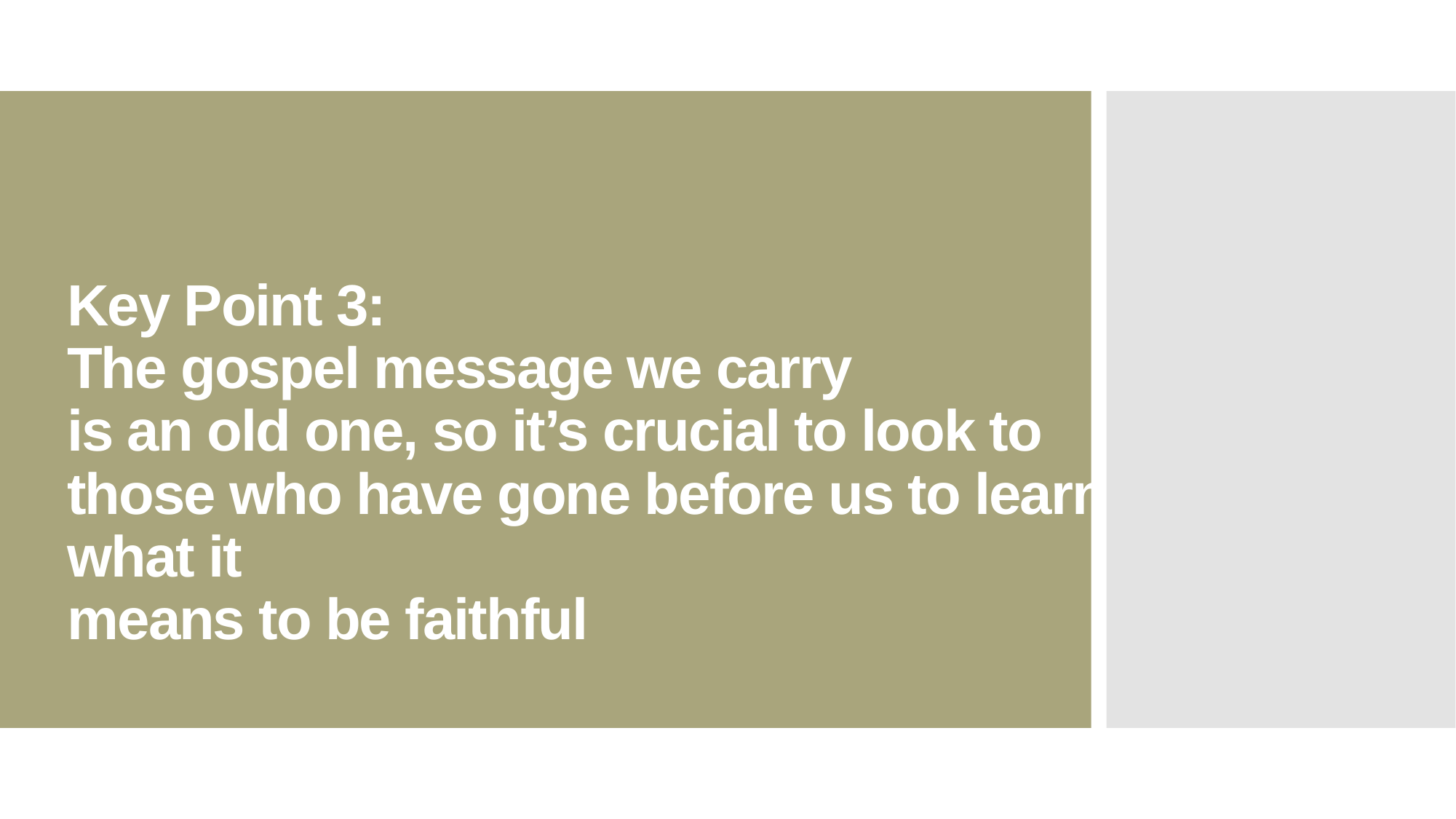

# Key Point 3: The gospel message we carry is an old one, so it’s crucial to look to those who have gone before us to learn what it means to be faithful